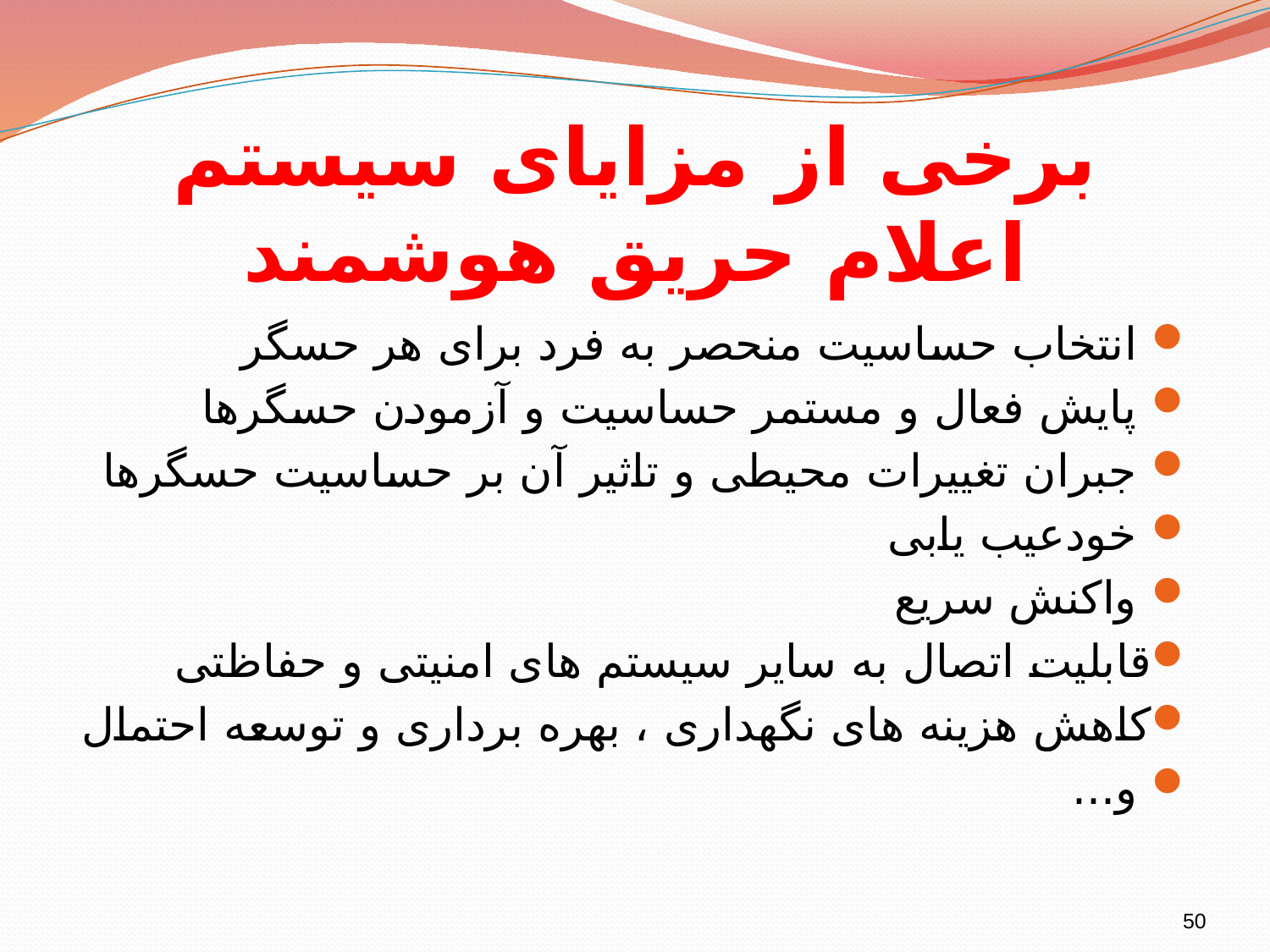

# برخی از مزایای سیستم اعلام حریق هوشمند
 انتخاب حساسیت منحصر به فرد برای هر حسگر
 پایش فعال و مستمر حساسیت و آزمودن حسگرها
 جبران تغییرات محیطی و تاثیر آن بر حساسیت حسگرها
 خودعیب یابی
 واکنش سریع
قابلیت اتصال به سایر سیستم های امنیتی و حفاظتی
کاهش هزینه های نگهداری ، بهره برداری و توسعه احتمال
 و...
50